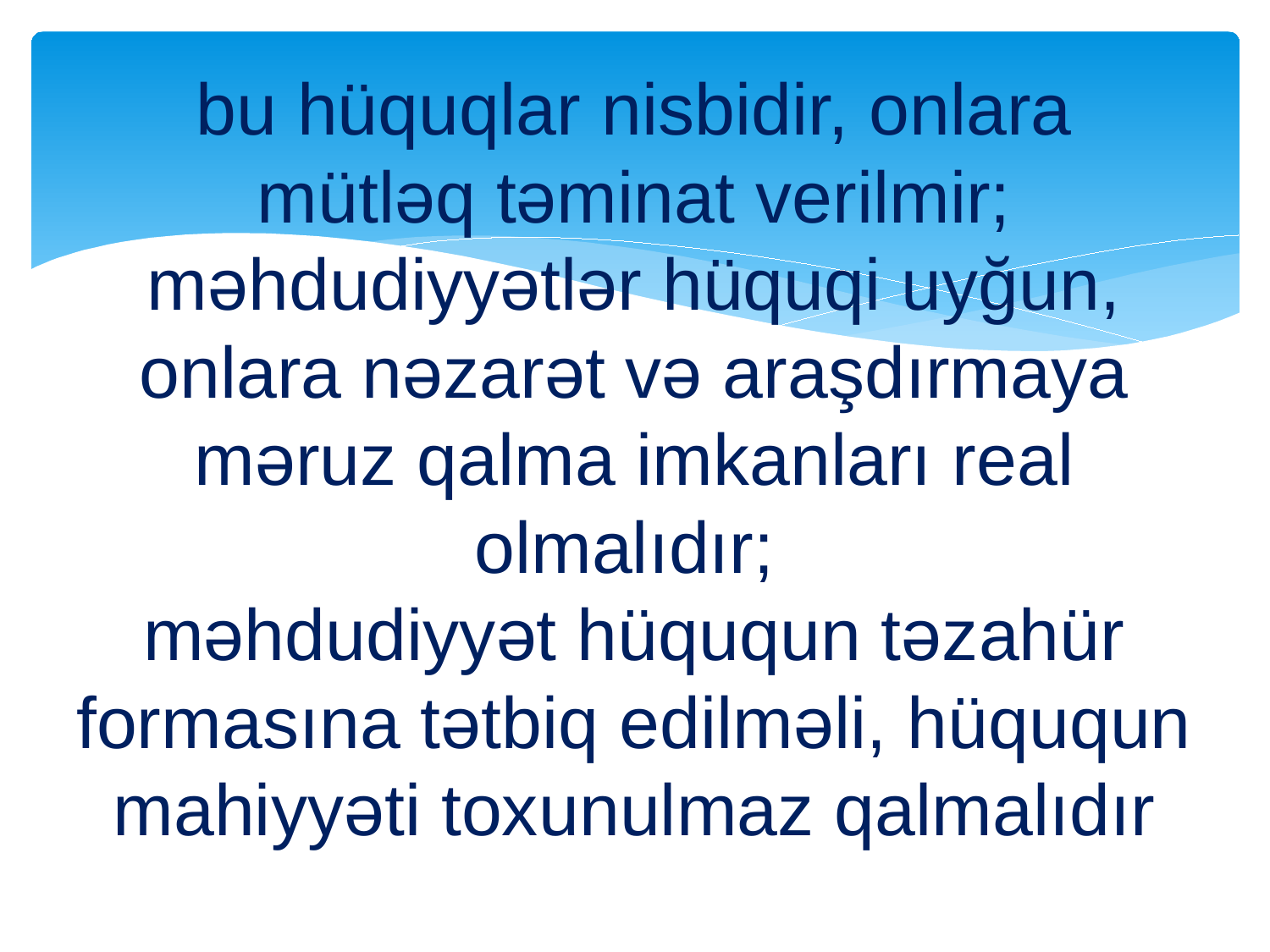

# bu hüquqlar nisbidir, onlara mütləq təminat verilmir; məhdudiyyətlər hüquqi uyğun, onlara nəzarət və araşdırmaya məruz qalma imkanları real olmalıdır; məhdudiyyət hüququn təzahür formasına tətbiq edilməli, hüququn mahiyyəti toxunulmaz qalmalıdır